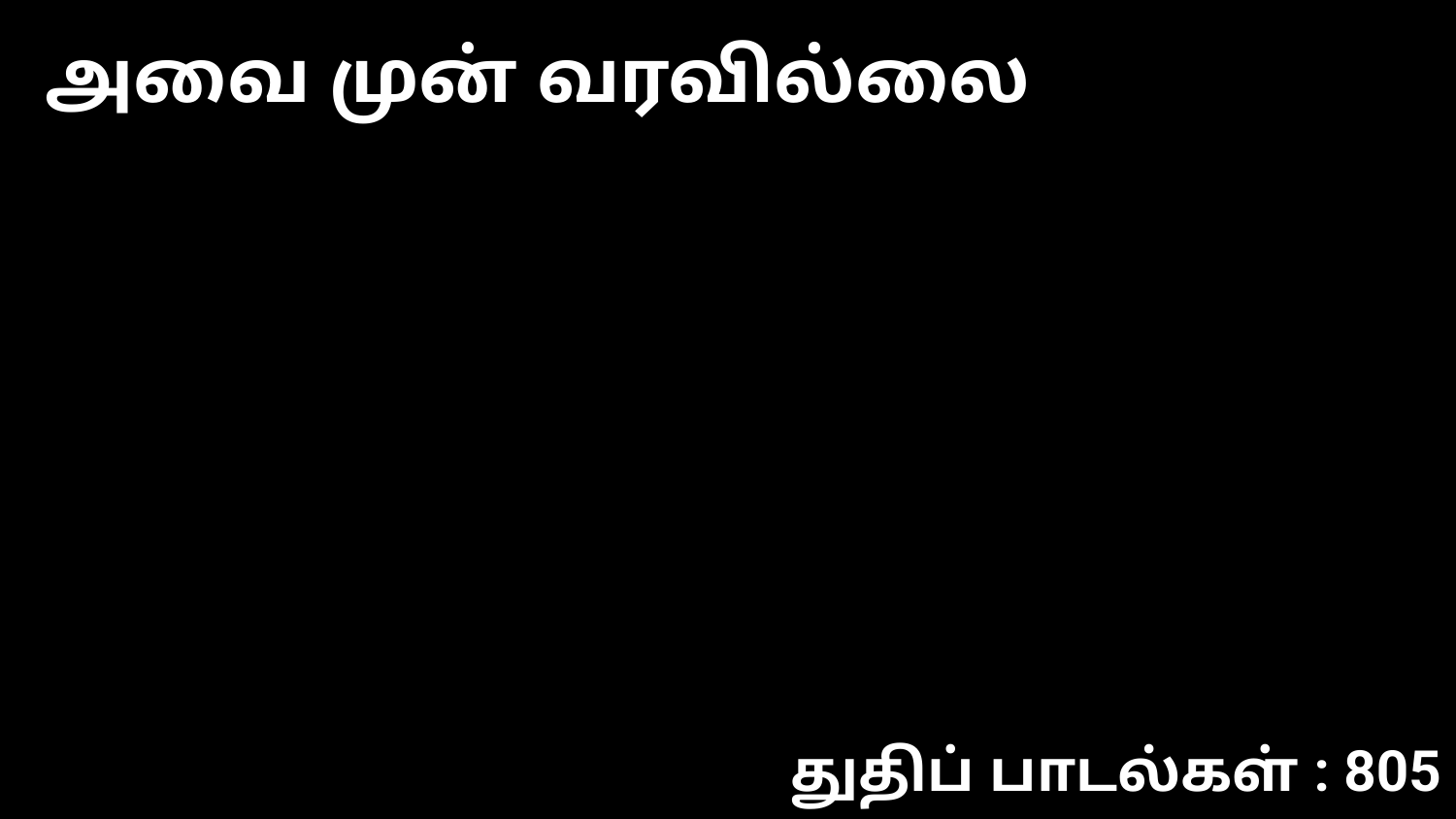

அவை முன் வரவில்லை
துதிப் பாடல்கள் : 805